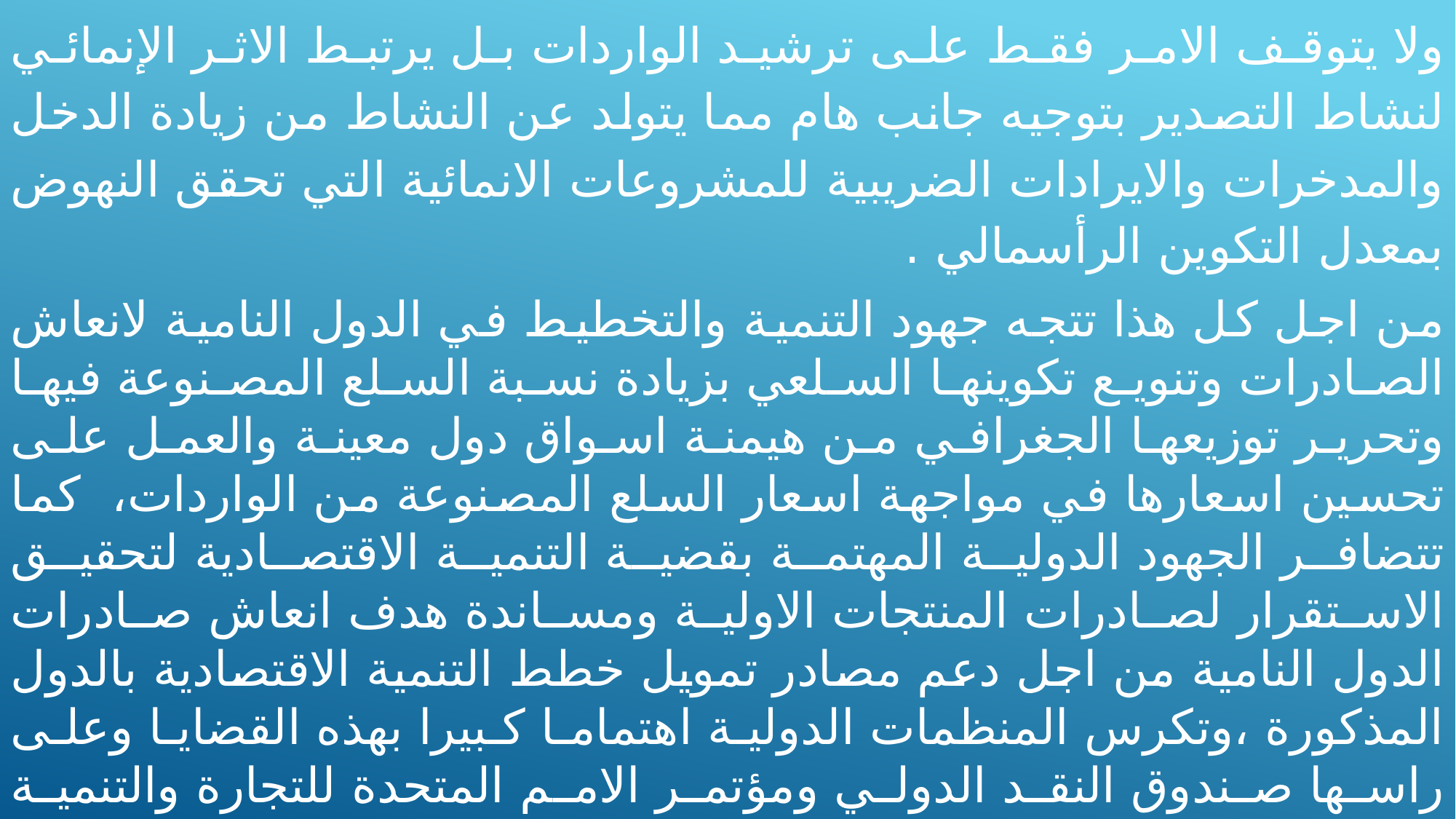

ولا يتوقف الامر فقط على ترشيد الواردات بل يرتبط الاثر الإنمائي لنشاط التصدير بتوجيه جانب هام مما يتولد عن النشاط من زيادة الدخل والمدخرات والايرادات الضريبية للمشروعات الانمائية التي تحقق النهوض بمعدل التكوين الرأسمالي .
	من اجل كل هذا تتجه جهود التنمية والتخطيط في الدول النامية لانعاش الصادرات وتنويع تكوينها السلعي بزيادة نسبة السلع المصنوعة فيها وتحرير توزيعها الجغرافي من هيمنة اسواق دول معينة والعمل على تحسين اسعارها في مواجهة اسعار السلع المصنوعة من الواردات،  كما تتضافر الجهود الدولية المهتمة بقضية التنمية الاقتصادية لتحقيق الاستقرار لصادرات المنتجات الاولية ومساندة هدف انعاش صادرات الدول النامية من اجل دعم مصادر تمويل خطط التنمية الاقتصادية بالدول المذكورة ،وتكرس المنظمات الدولية اهتماما كبيرا بهذه القضايا وعلى راسها صندوق النقد الدولي ومؤتمر الامم المتحدة للتجارة والتنمية واطراف الاتفاقية العامة للتعريفات والتجارة وغيرها من المنظمات الدولية.